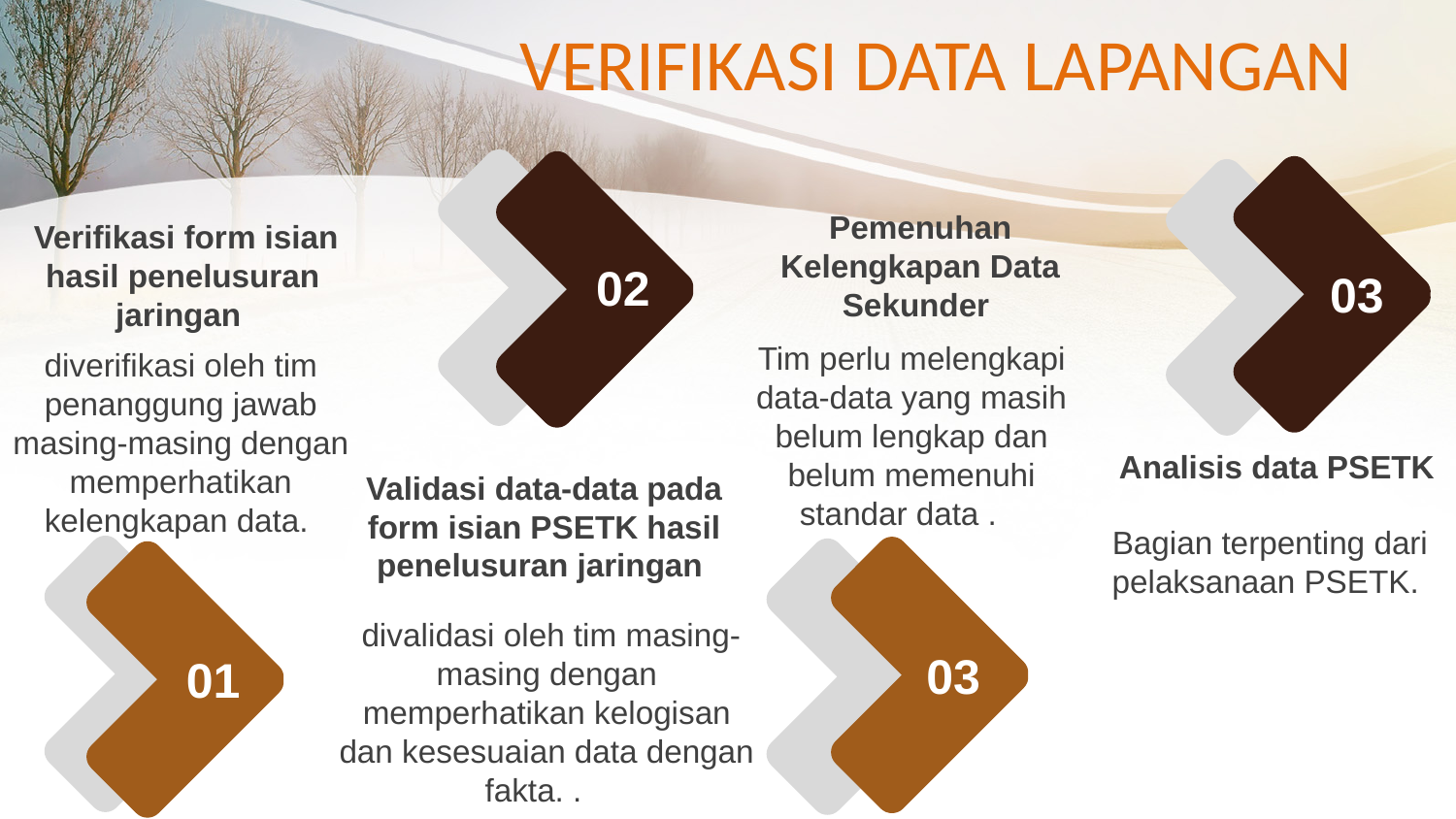

# VERIFIKASI DATA LAPANGAN

Pemenuhan Kelengkapan Data Sekunder
Tim perlu melengkapi data-data yang masih belum lengkap dan belum memenuhi standar data .
 Verifikasi form isian hasil penelusuran jaringan
diverifikasi oleh tim penanggung jawab masing-masing dengan memperhatikan kelengkapan data.
02
03
Analisis data PSETK
Bagian terpenting dari pelaksanaan PSETK.
Validasi data-data pada form isian PSETK hasil penelusuran jaringan
 divalidasi oleh tim masing-masing dengan memperhatikan kelogisan dan kesesuaian data dengan fakta. .

03
01